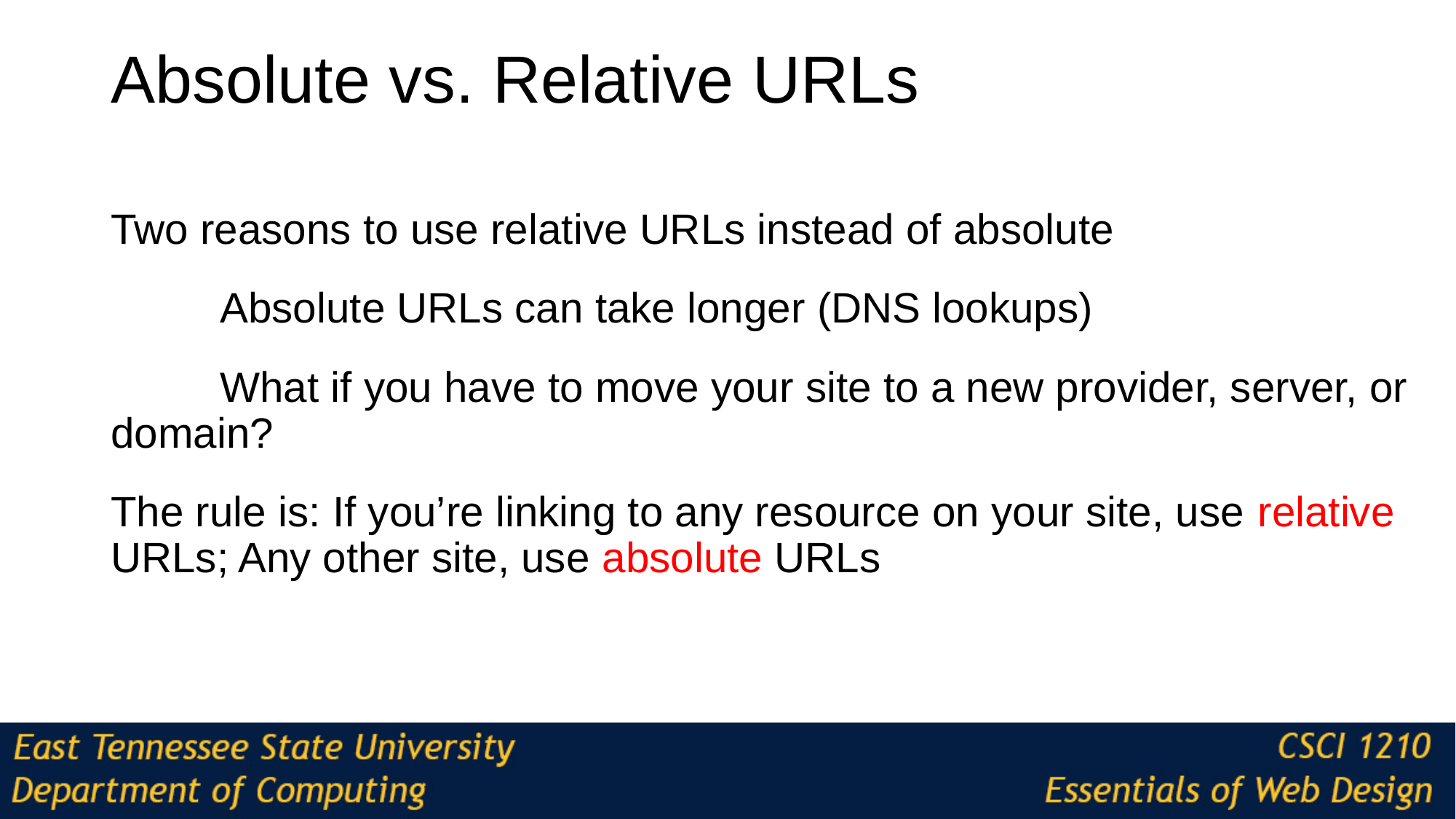

# Absolute vs. Relative URLs
Two reasons to use relative URLs instead of absolute
	Absolute URLs can take longer (DNS lookups)
	What if you have to move your site to a new provider, server, or domain?
The rule is: If you’re linking to any resource on your site, use relative URLs; Any other site, use absolute URLs